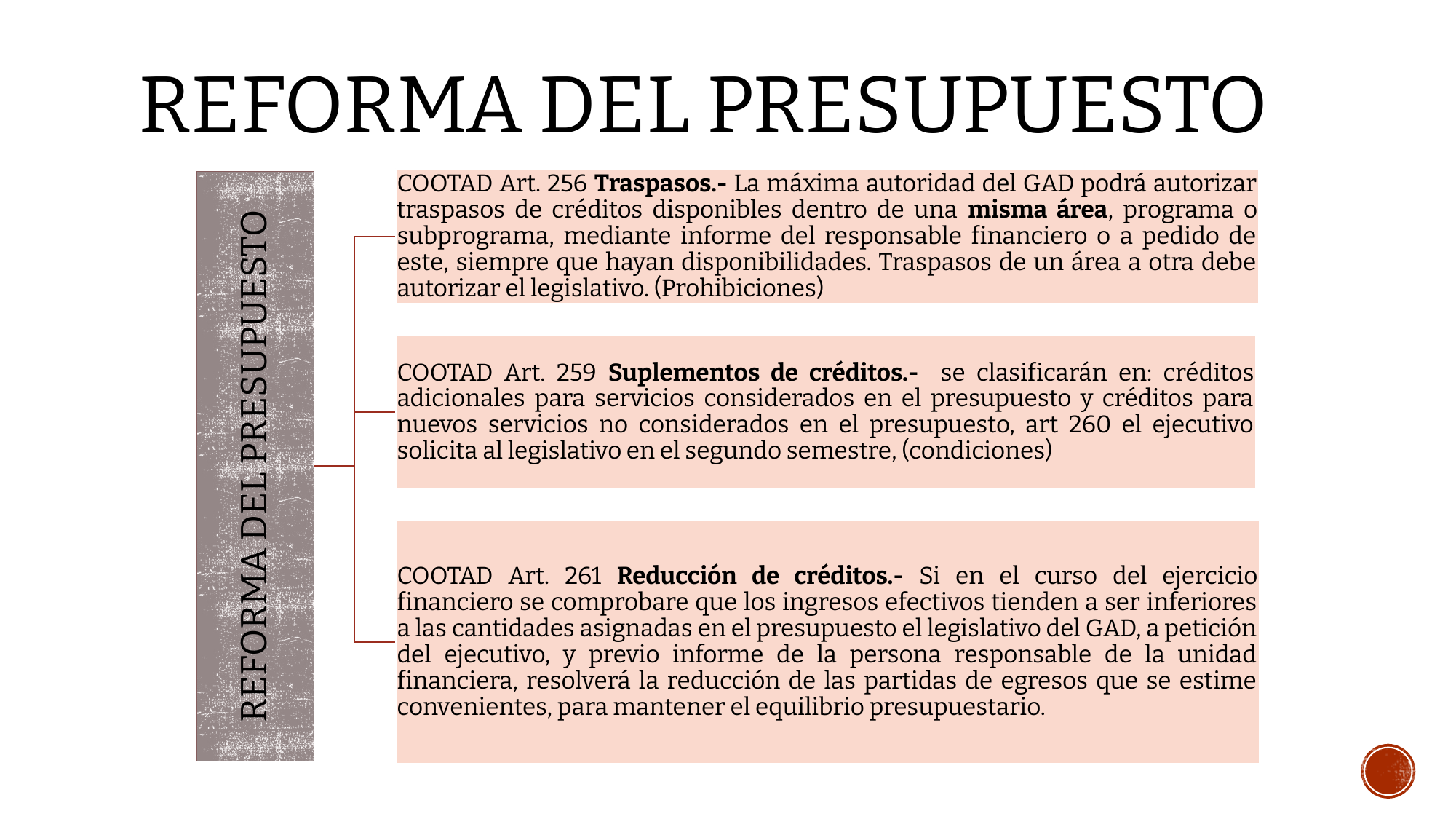

# REFORMA DEL PRESUPUESTO

REFORMA DEL PRESUPUESTO
COOTAD Art. 256 Traspasos.- La máxima autoridad del GAD podrá autorizar traspasos de créditos disponibles dentro de una misma área, programa o subprograma, mediante informe del responsable financiero o a pedido de este, siempre que hayan disponibilidades. Traspasos de un área a otra debe autorizar el legislativo. (Prohibiciones)
COOTAD Art. 259 Suplementos de créditos.-  se clasificarán en: créditos adicionales para servicios considerados en el presupuesto y créditos para nuevos servicios no considerados en el presupuesto, art 260 el ejecutivo solicita al legislativo en el segundo semestre, (condiciones)
COOTAD Art. 261 Reducción de créditos.- Si en el curso del ejercicio financiero se comprobare que los ingresos efectivos tienden a ser inferiores a las cantidades asignadas en el presupuesto el legislativo del GAD, a petición del ejecutivo, y previo informe de la persona responsable de la unidad financiera, resolverá la reducción de las partidas de egresos que se estime convenientes, para mantener el equilibrio presupuestario.